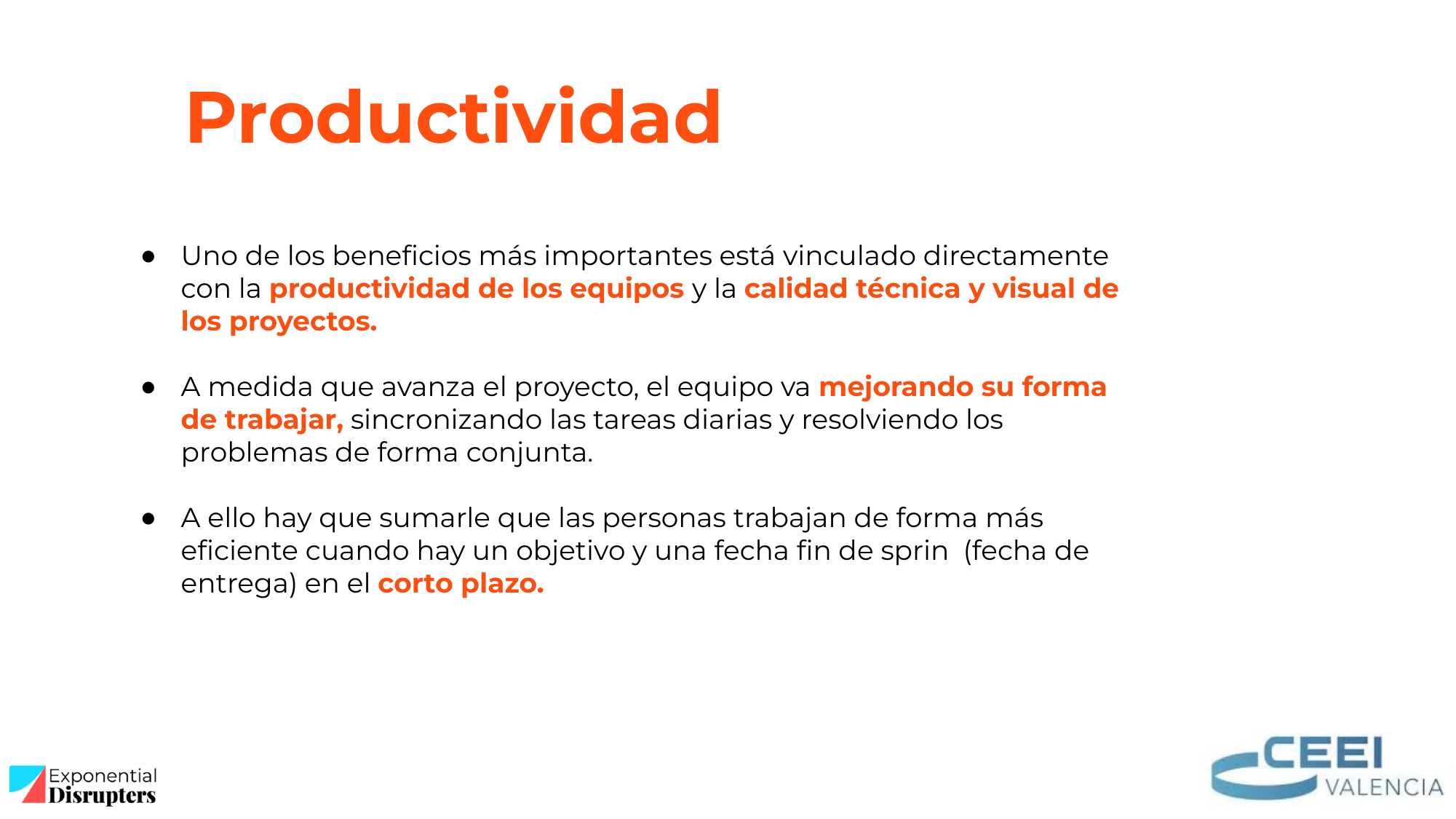

Productividad

Uno de los beneficios más importantes está vinculado directamente con la productividad de los equipos y la calidad técnica y visual de los proyectos.

A medida que avanza el proyecto, el equipo va mejorando su forma de trabajar, sincronizando las tareas diarias y resolviendo los problemas de forma conjunta.

A ello hay que sumarle que las personas trabajan de forma más eficiente cuando hay un objetivo y una fecha fin de sprin  (fecha de entrega) en el corto plazo.